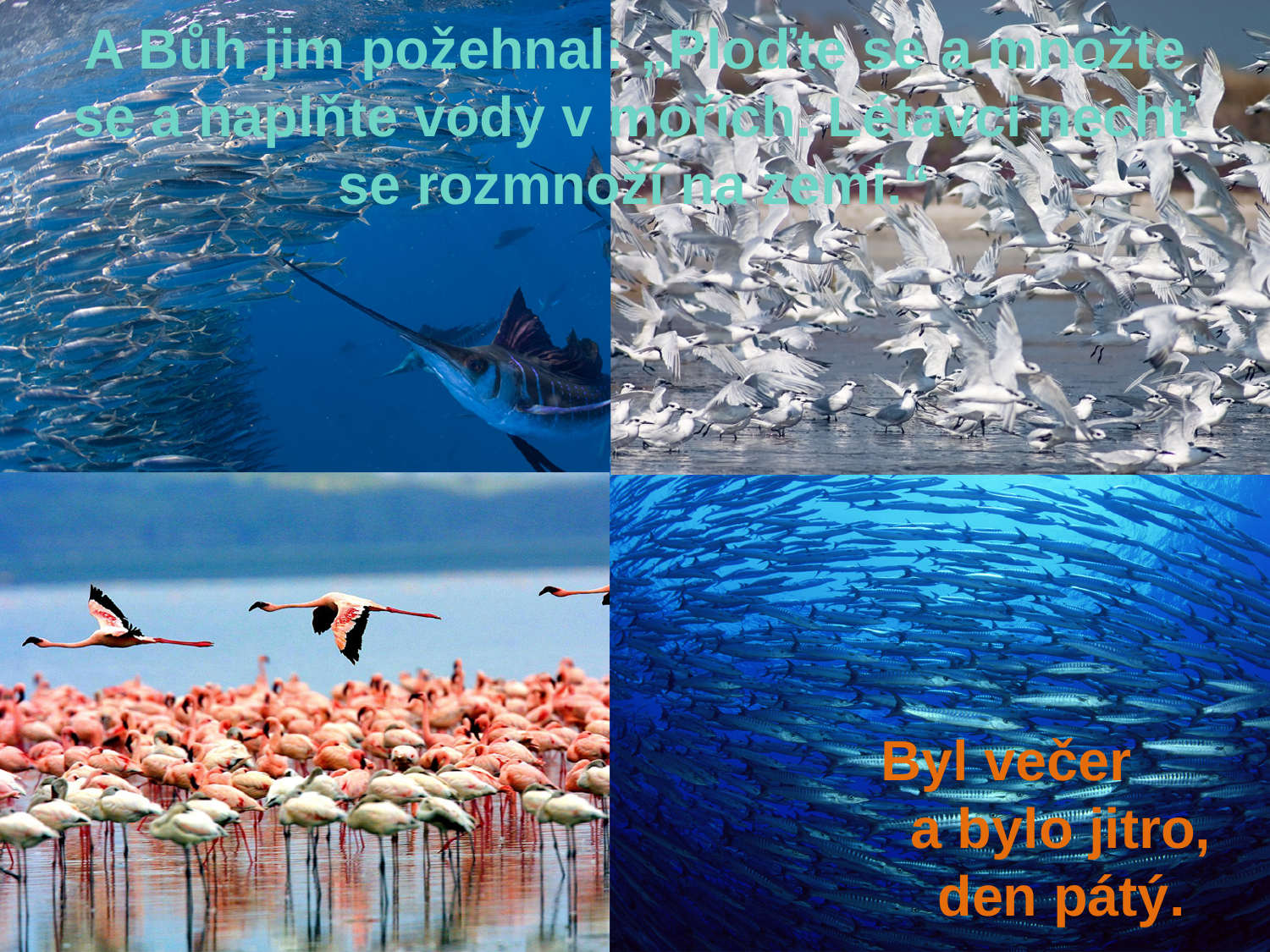

A Bůh jim požehnal: „Ploďte se a množte se a naplňte vody v mořích. Létavci nechť se rozmnoží na zemi.“
Byl večer        a bylo jitro, den pátý.